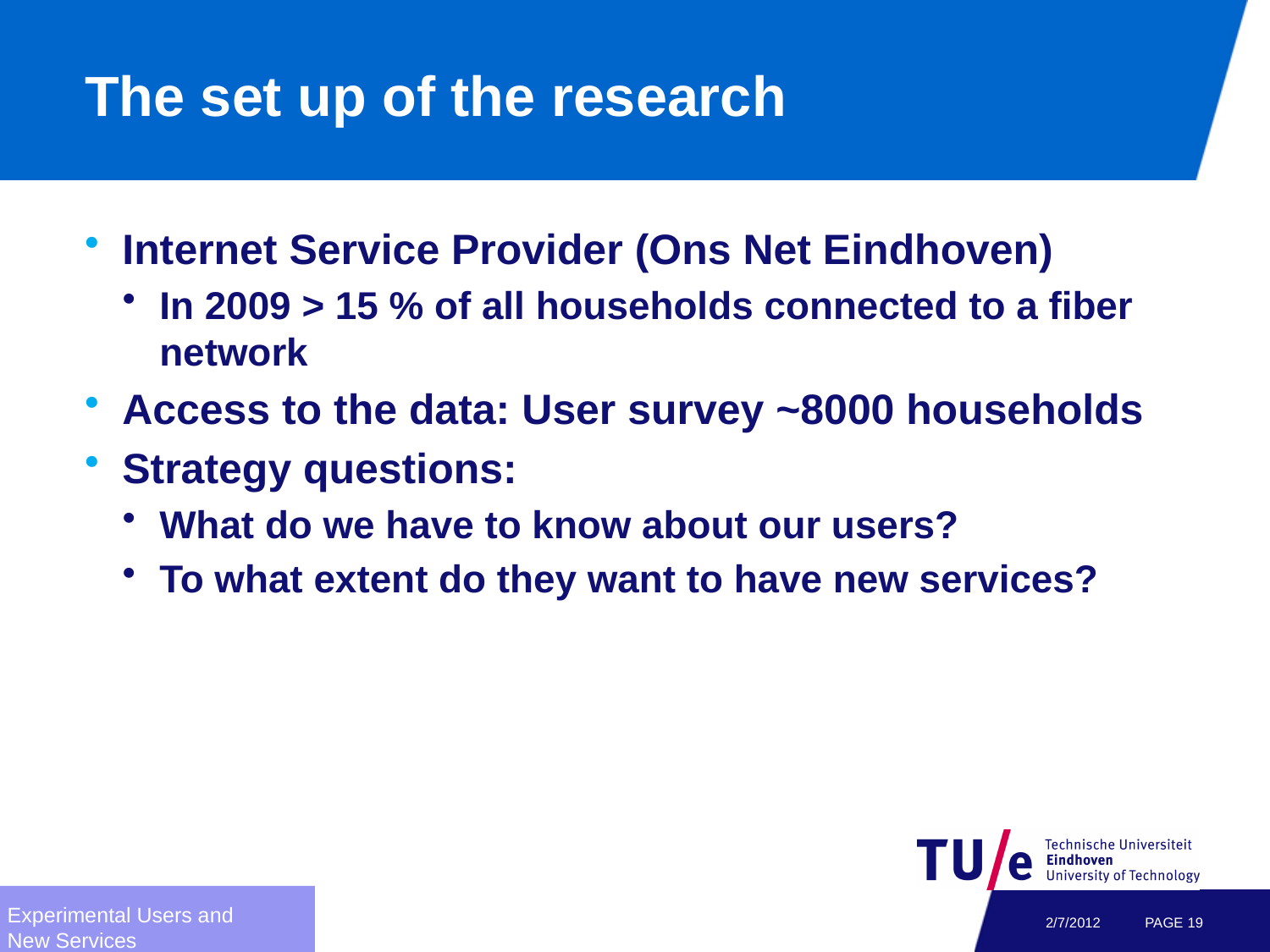

# The set up of the research
Internet Service Provider (Ons Net Eindhoven)
In 2009 > 15 % of all households connected to a fiber network
Access to the data: User survey ~8000 households
Strategy questions:
What do we have to know about our users?
To what extent do they want to have new services?

Experimental Users and
New Services
2/7/2012
PAGE 19